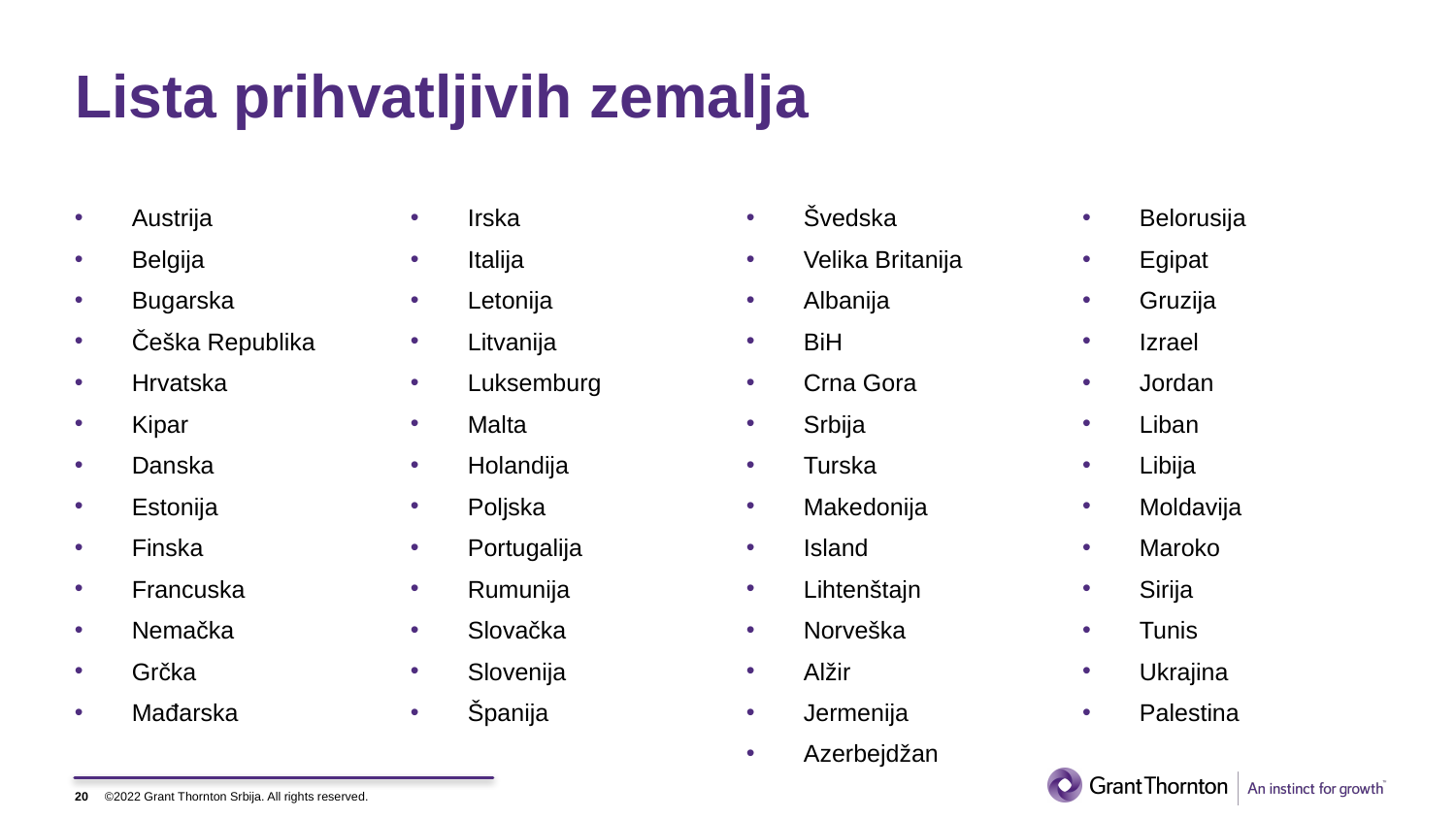

# Lista prihvatljivih zemalja
Austrija
Belgija
Bugarska
Češka Republika
Hrvatska
Kipar
Danska
Estonija
Finska
Francuska
Nemačka
Grčka
Mađarska

Irska
Italija
Letonija
Litvanija
Luksemburg
Malta
Holandija
Poljska
Portugalija
Rumunija
Slovačka
Slovenija
Španija
Švedska
Velika Britanija
Albanija
BiH
Crna Gora
Srbija
Turska
Makedonija
Island
Lihtenštajn
Norveška
Alžir
Jermenija
Azerbejdžan

Belorusija
Egipat
Gruzija
Izrael
Jordan
Liban
Libija
Moldavija
Maroko
Sirija
Tunis
Ukrajina
Palestina

20